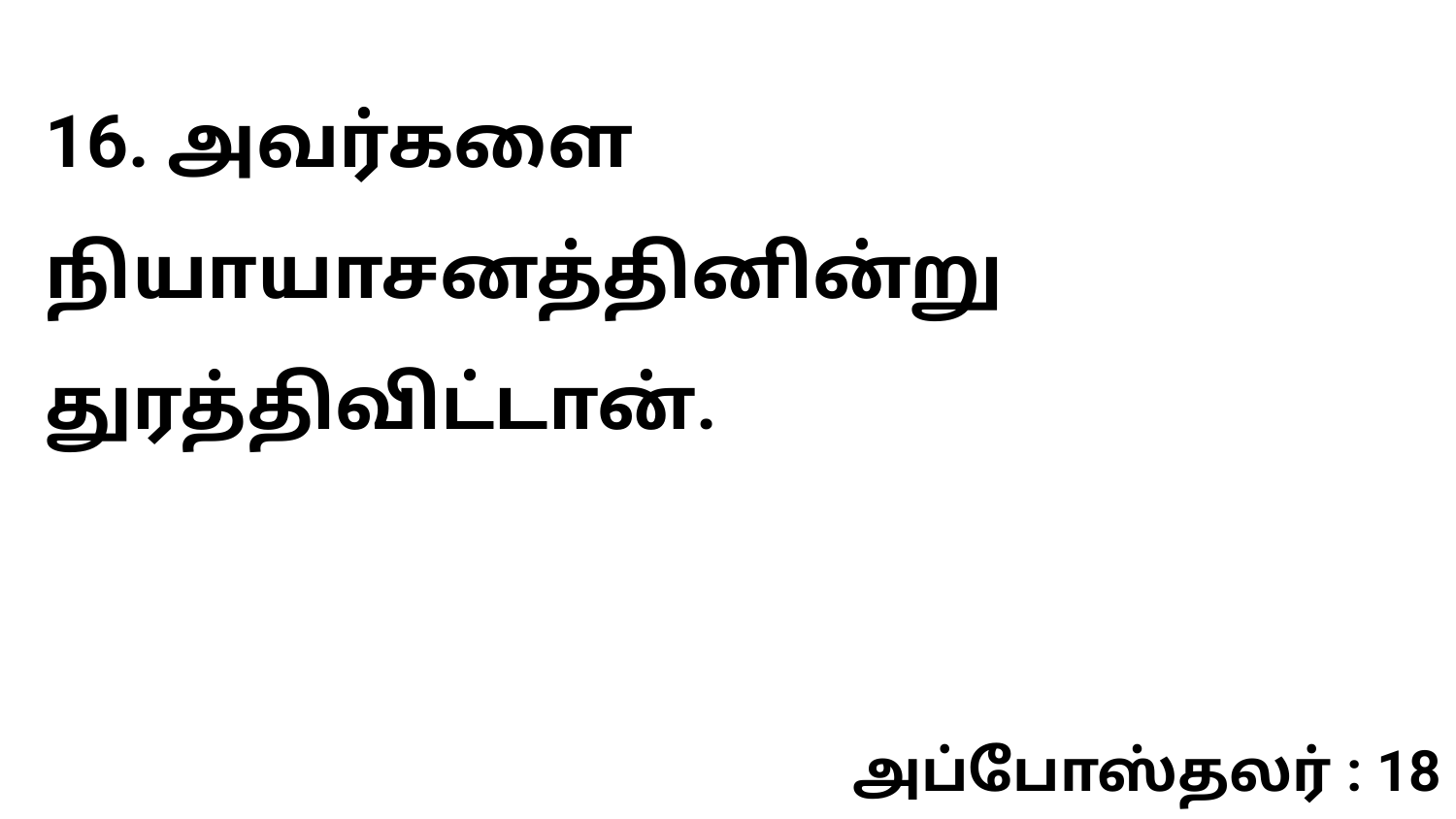

16. அவர்களை நியாயாசனத்தினின்று துரத்திவிட்டான்.
அப்போஸ்தலர் : 18